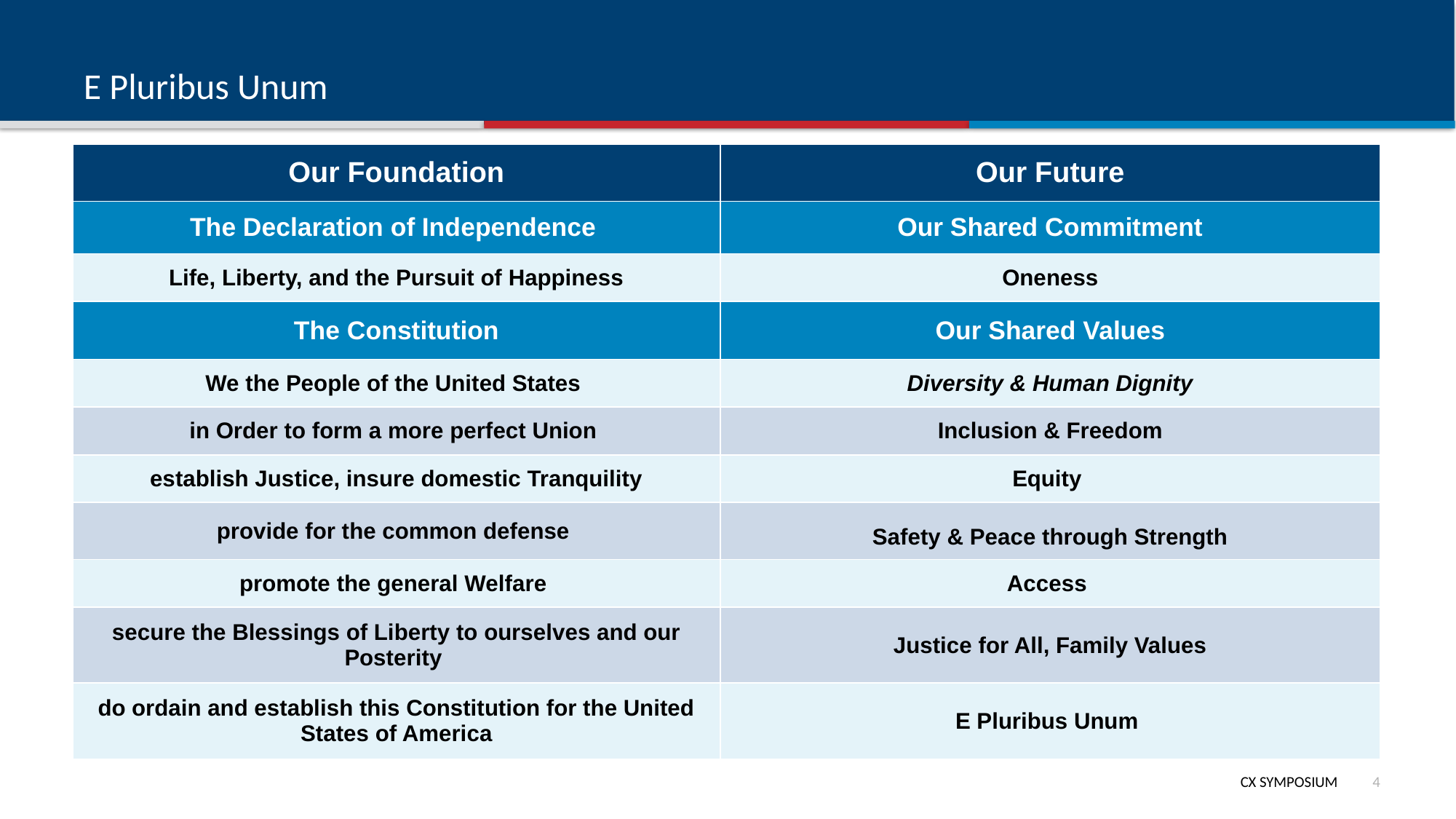

# E Pluribus Unum

| Our Foundation | Our Future |
| --- | --- |
| The Declaration of Independence | Our Shared Commitment |
| Life, Liberty, and the Pursuit of Happiness | Oneness |
| The Constitution | Our Shared Values |
| We the People of the United States | Diversity & Human Dignity |
| in Order to form a more perfect Union | Inclusion & Freedom |
| establish Justice, insure domestic Tranquility | Equity |
| provide for the common defense | Safety & Peace through Strength |
| promote the general Welfare | Access |
| secure the Blessings of Liberty to ourselves and our Posterity | Justice for All, Family Values |
| do ordain and establish this Constitution for the United States of America | E Pluribus Unum |

4